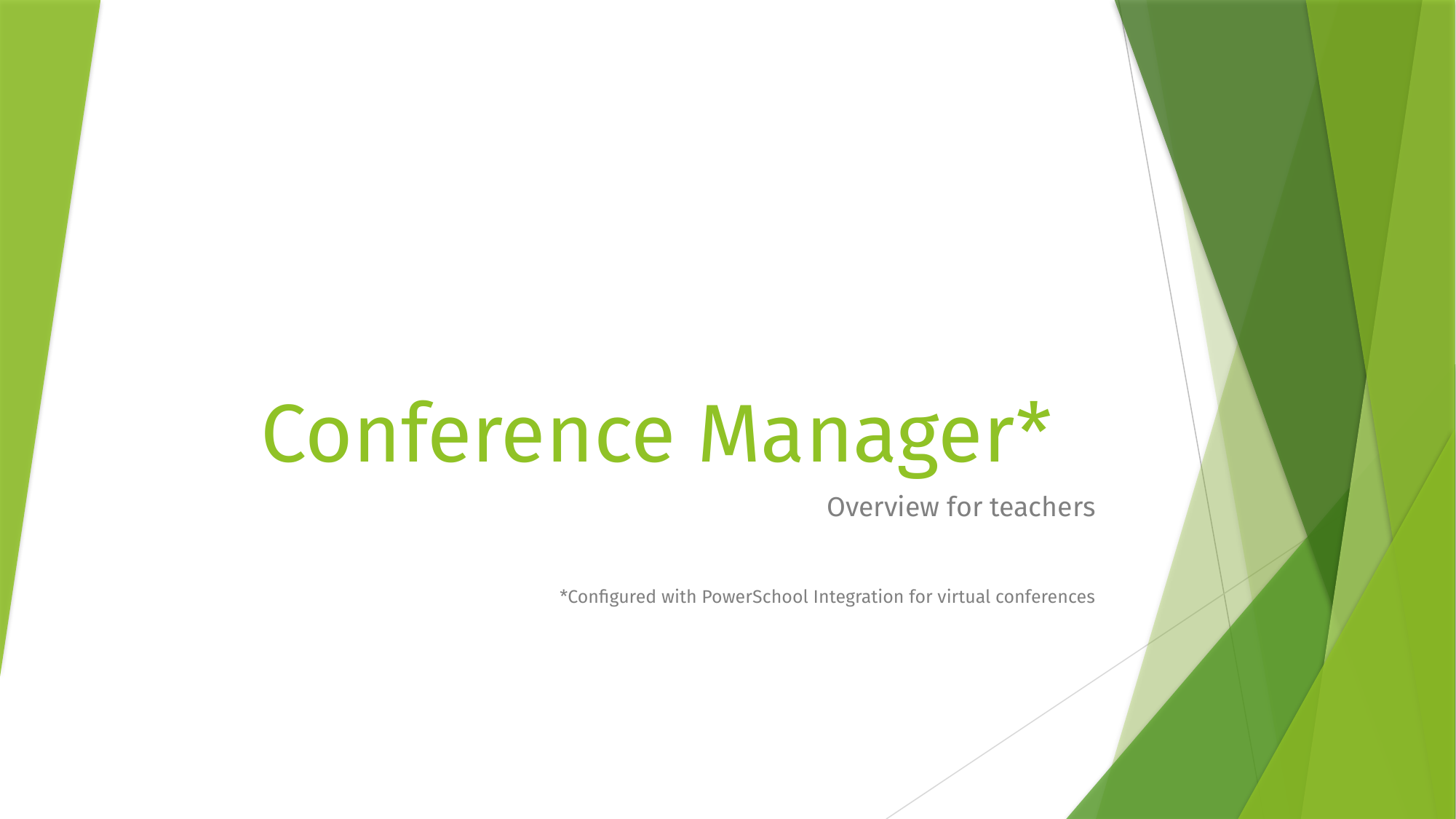

# Conference Manager*
Overview for teachers

*Configured with PowerSchool Integration for virtual conferences